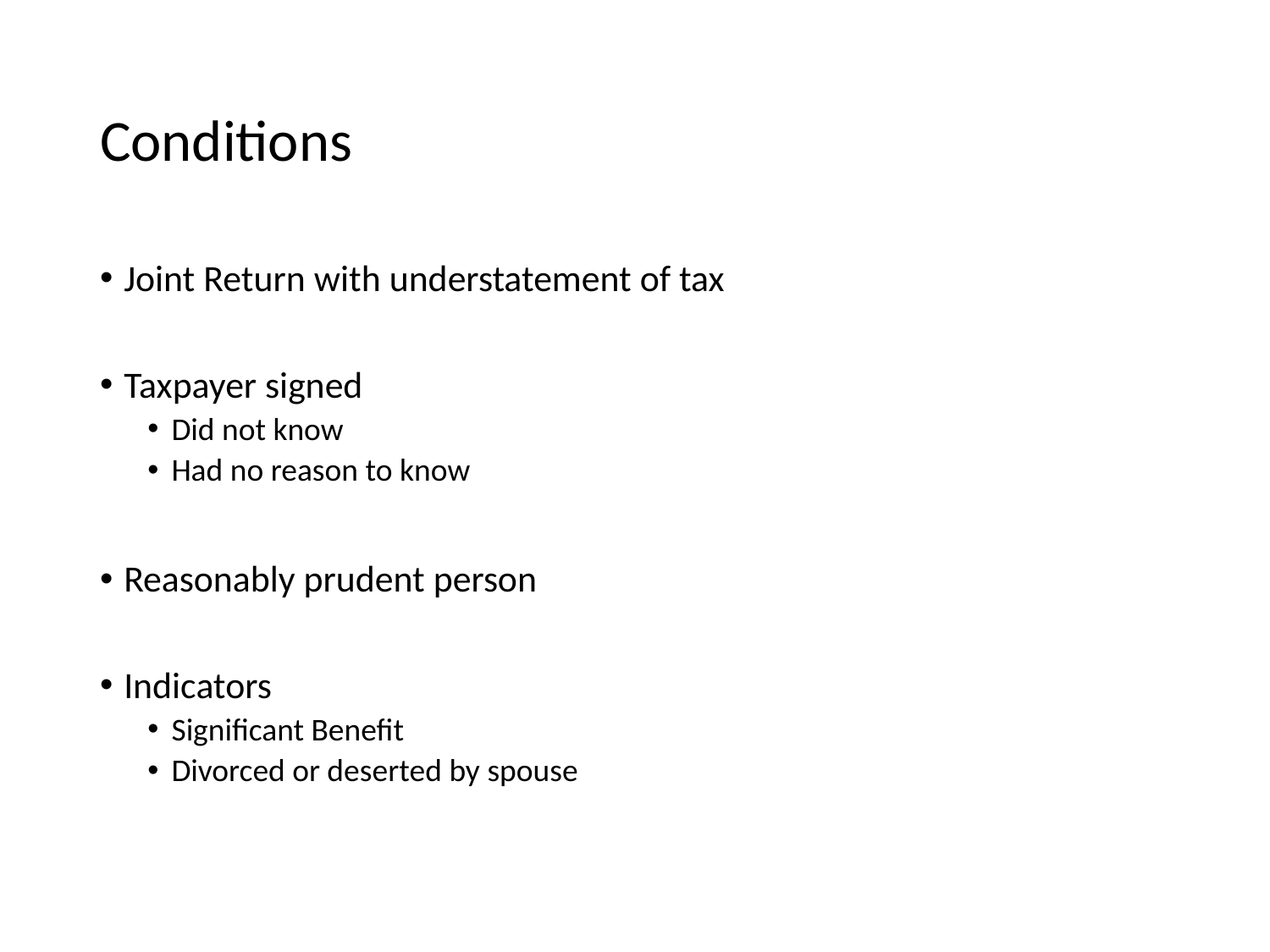

# Conditions
Joint Return with understatement of tax

Taxpayer signed
Did not know
Had no reason to know

Reasonably prudent person

Indicators
Significant Benefit
Divorced or deserted by spouse